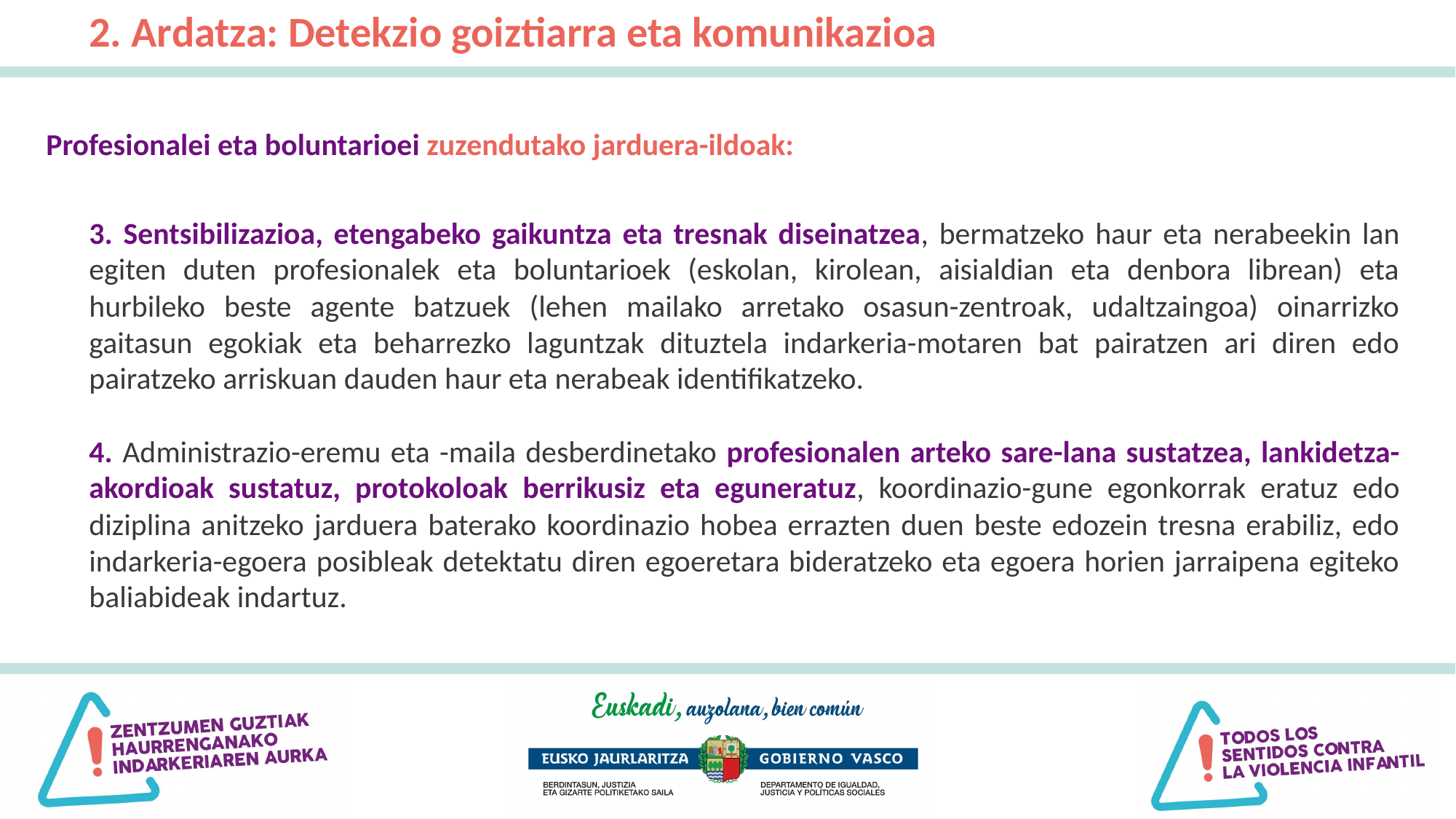

2. Ardatza: Detekzio goiztiarra eta komunikazioa
Profesionalei eta boluntarioei zuzendutako jarduera-ildoak:
3. Sentsibilizazioa, etengabeko gaikuntza eta tresnak diseinatzea, bermatzeko haur eta nerabeekin lan egiten duten profesionalek eta boluntarioek (eskolan, kirolean, aisialdian eta denbora librean) eta hurbileko beste agente batzuek (lehen mailako arretako osasun-zentroak, udaltzaingoa) oinarrizko gaitasun egokiak eta beharrezko laguntzak dituztela indarkeria-motaren bat pairatzen ari diren edo pairatzeko arriskuan dauden haur eta nerabeak identifikatzeko.

4. Administrazio-eremu eta -maila desberdinetako profesionalen arteko sare-lana sustatzea, lankidetza-akordioak sustatuz, protokoloak berrikusiz eta eguneratuz, koordinazio-gune egonkorrak eratuz edo diziplina anitzeko jarduera baterako koordinazio hobea errazten duen beste edozein tresna erabiliz, edo indarkeria-egoera posibleak detektatu diren egoeretara bideratzeko eta egoera horien jarraipena egiteko baliabideak indartuz.